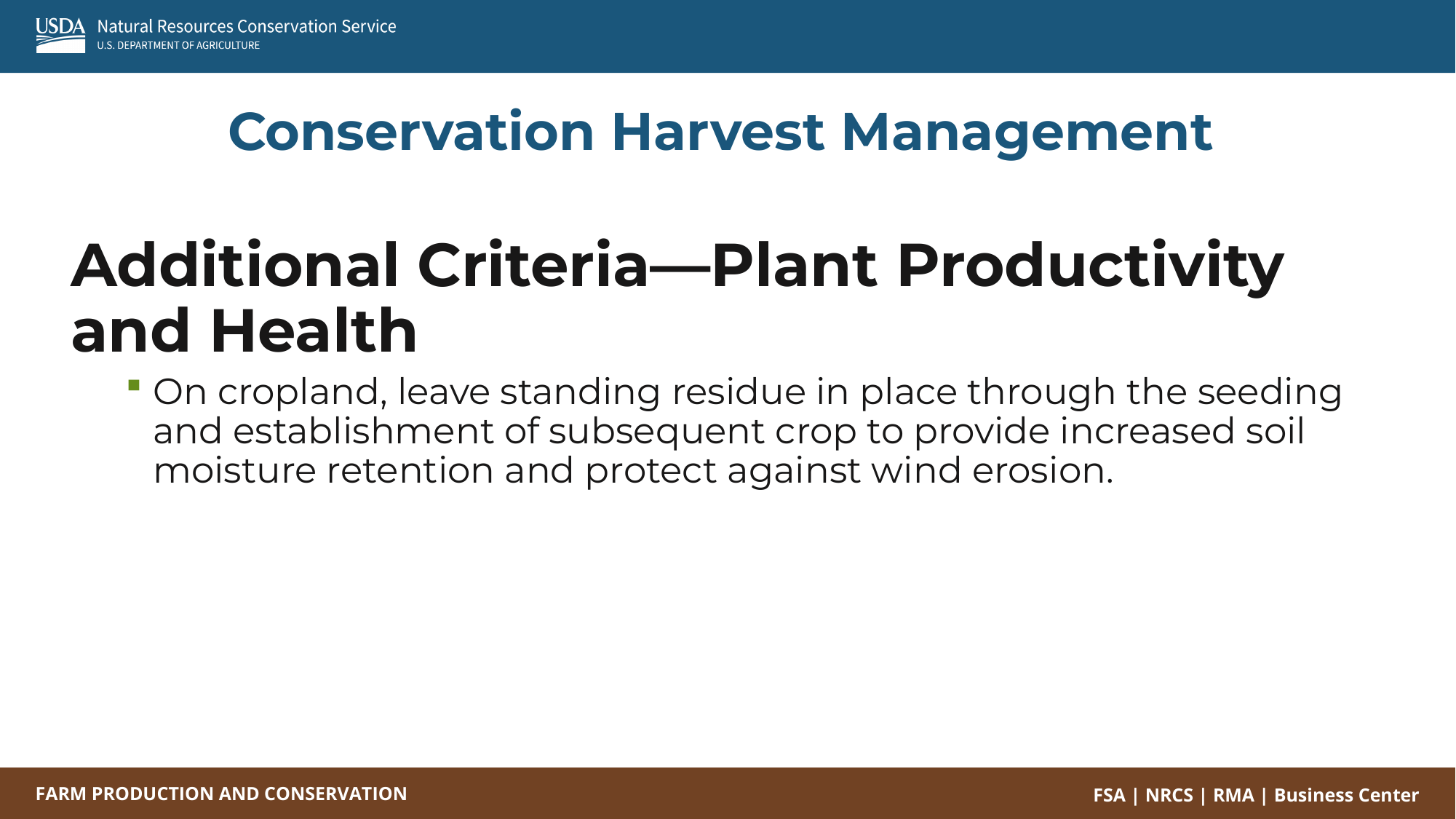

Conservation Harvest Management
Additional Criteria—Plant Productivity and Health
On cropland, leave standing residue in place through the seeding and establishment of subsequent crop to provide increased soil moisture retention and protect against wind erosion.